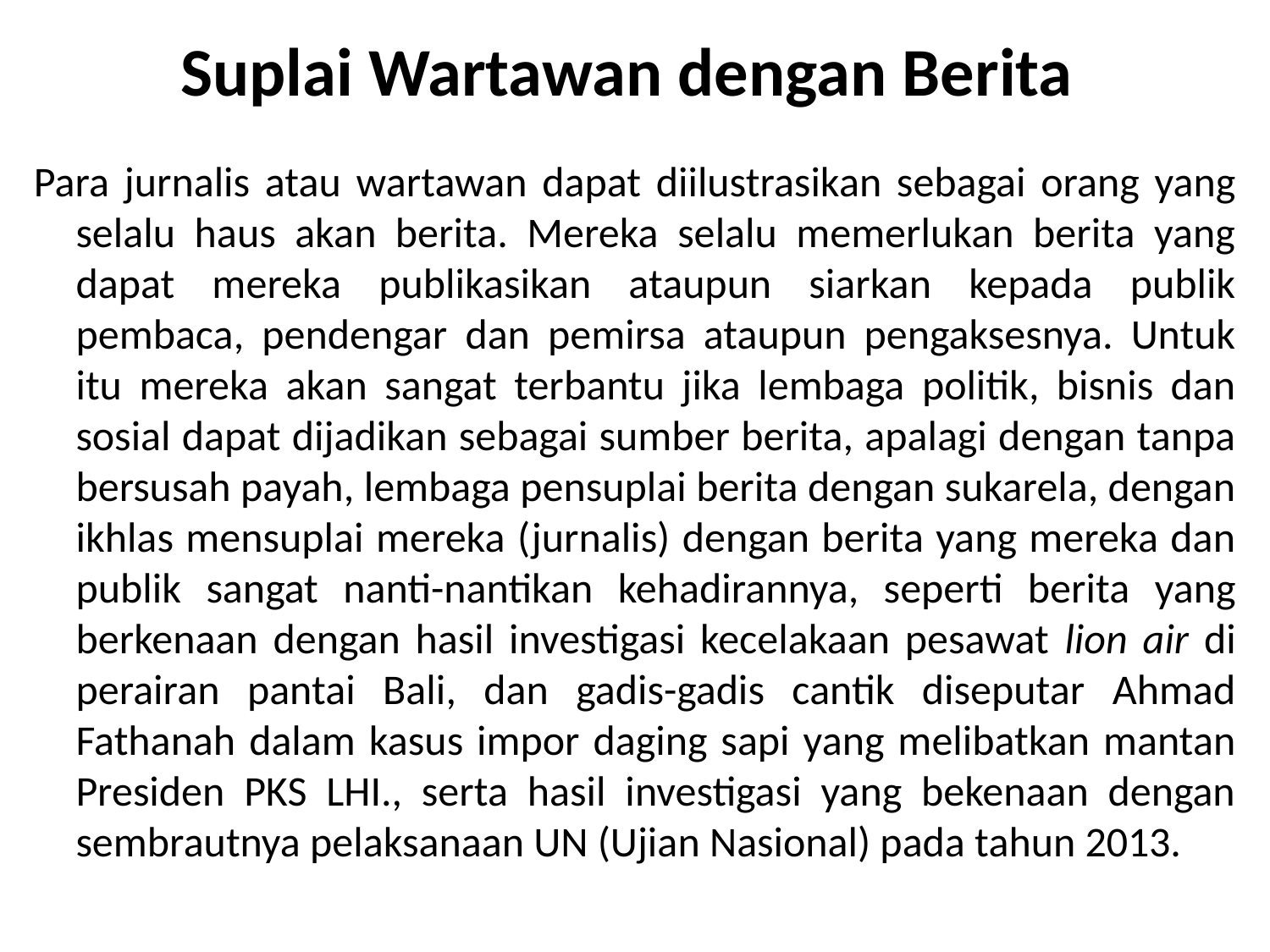

# Suplai Wartawan dengan Berita
Para jurnalis atau wartawan dapat diilustrasikan sebagai orang yang selalu haus akan berita. Mereka selalu memerlukan berita yang dapat mereka publikasikan ataupun siarkan kepada publik pembaca, pendengar dan pemirsa ataupun pengaksesnya. Untuk itu mereka akan sangat terbantu jika lembaga politik, bisnis dan sosial dapat dijadikan sebagai sumber berita, apalagi dengan tanpa bersusah payah, lembaga pensuplai berita dengan sukarela, dengan ikhlas mensuplai mereka (jurnalis) dengan berita yang mereka dan publik sangat nanti-nantikan kehadirannya, seperti berita yang berkenaan dengan hasil investigasi kecelakaan pesawat lion air di perairan pantai Bali, dan gadis-gadis cantik diseputar Ahmad Fathanah dalam kasus impor daging sapi yang melibatkan mantan Presiden PKS LHI., serta hasil investigasi yang bekenaan dengan sembrautnya pelaksanaan UN (Ujian Nasional) pada tahun 2013.